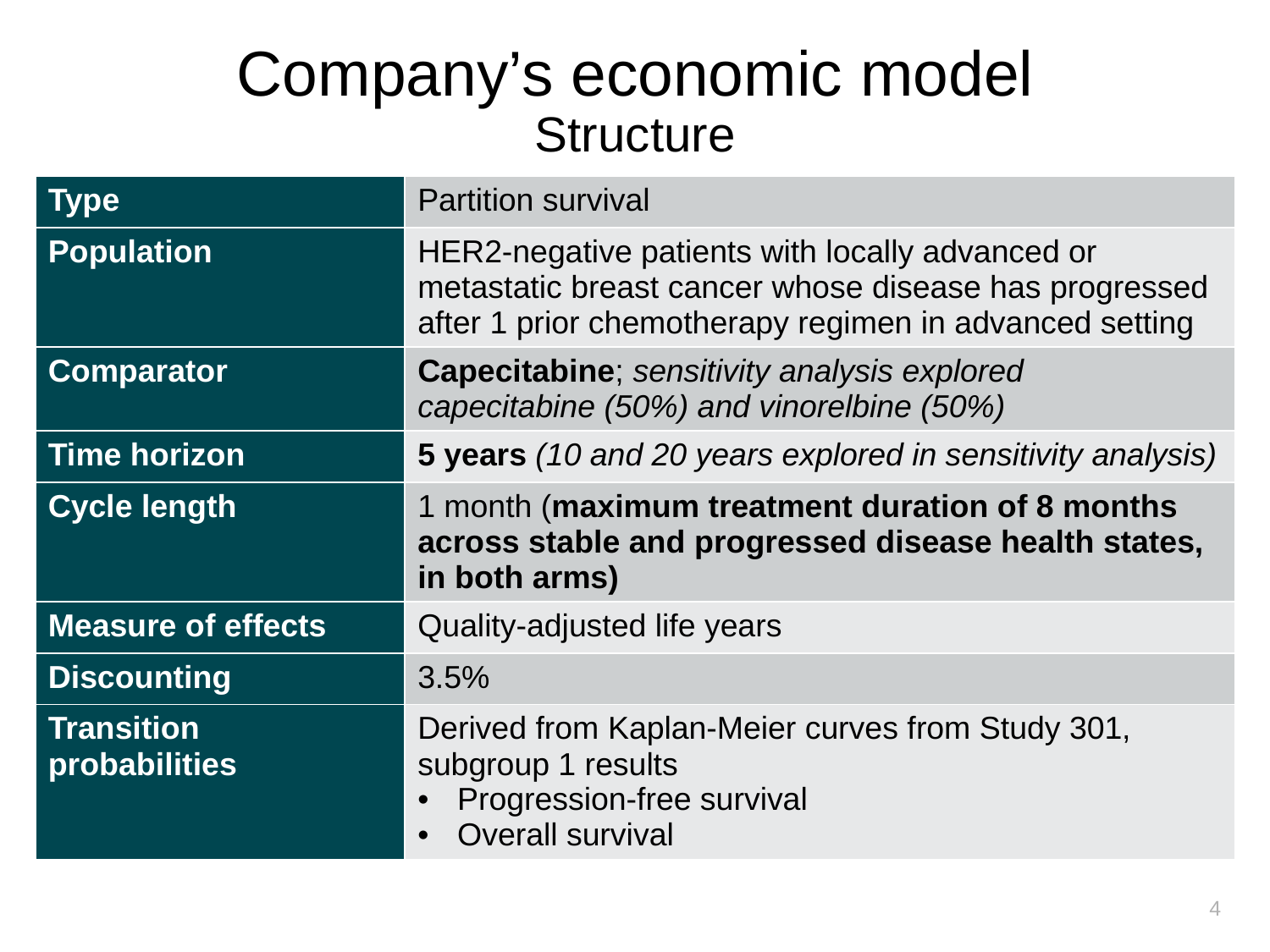

# Company’s economic model Structure
| Type | Partition survival |
| --- | --- |
| Population | HER2-negative patients with locally advanced or metastatic breast cancer whose disease has progressed after 1 prior chemotherapy regimen in advanced setting |
| Comparator | Capecitabine; sensitivity analysis explored capecitabine (50%) and vinorelbine (50%) |
| Time horizon | 5 years (10 and 20 years explored in sensitivity analysis) |
| Cycle length | 1 month (maximum treatment duration of 8 months across stable and progressed disease health states, in both arms) |
| Measure of effects | Quality-adjusted life years |
| Discounting | 3.5% |
| Transition probabilities | Derived from Kaplan-Meier curves from Study 301, subgroup 1 results Progression-free survival Overall survival |
4